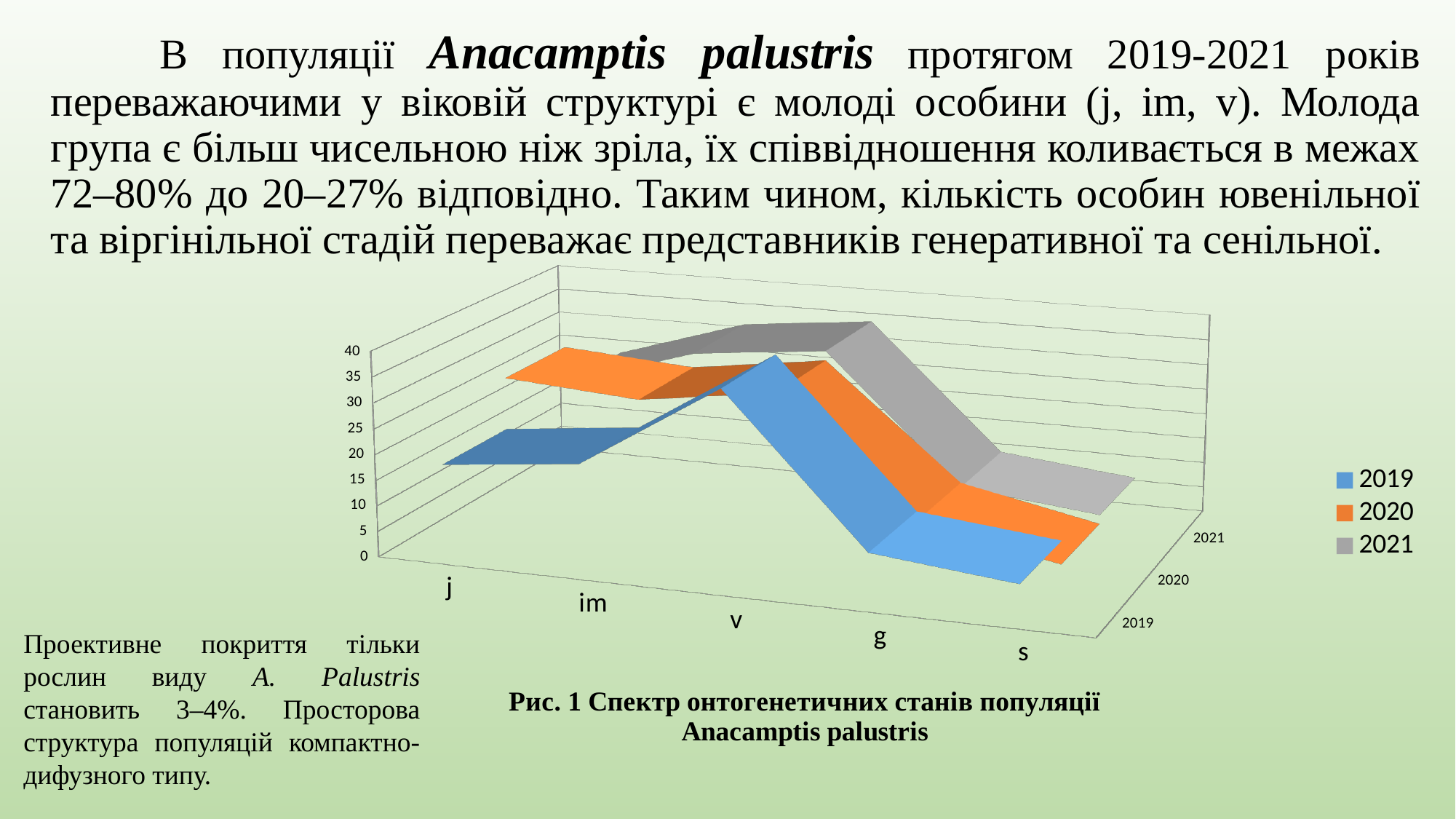

В популяції Anacamptis palustris протягом 2019-2021 років переважаючими у віковій структурі є молоді особини (j, im, v). Молода група є більш чисельною ніж зріла, їх співвідношення коливається в межах 72–80% до 20–27% відповідно. Таким чином, кількість особин ювенільної та віргінільної стадій переважає представників генеративної та сенільної.

[unsupported chart]

Проективне покриття тільки рослин виду A. Palustris становить 3–4%. Просторова структура популяцій компактно-дифузного типу.